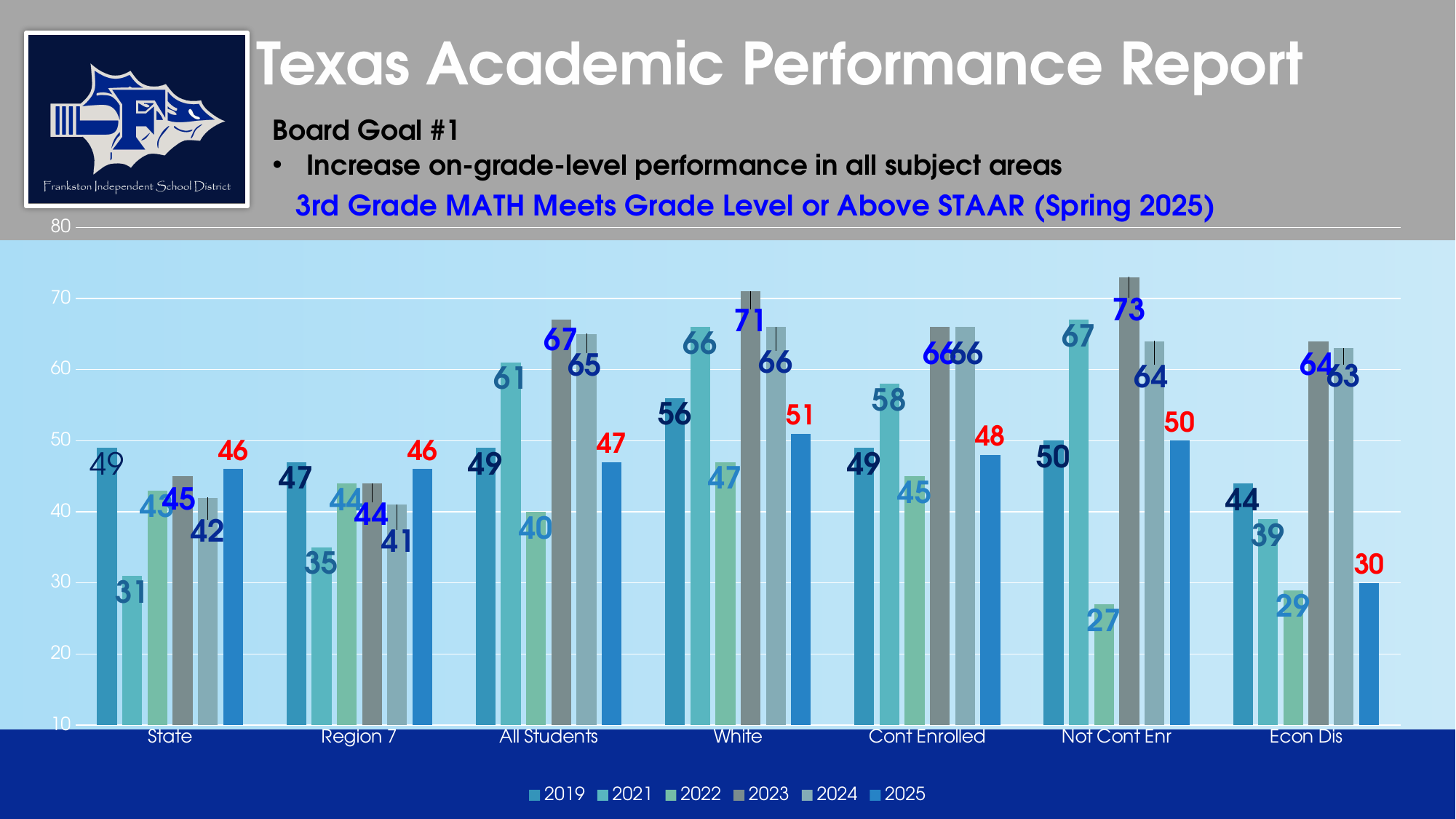

# Texas Academic Performance Report
Board Goal #1
Increase on-grade-level performance in all subject areas

### Chart: 3rd Grade MATH Meets Grade Level or Above STAAR (Spring 2025)

| Category | 2019 | 2021 | 2022 | 2023 | 2024 | 2025 |
|---|---|---|---|---|---|---|
| State | 49.0 | 31.0 | 43.0 | 45.0 | 42.0 | 46.0 |
| Region 7 | 47.0 | 35.0 | 44.0 | 44.0 | 41.0 | 46.0 |
| All Students | 49.0 | 61.0 | 40.0 | 67.0 | 65.0 | 47.0 |
| White | 56.0 | 66.0 | 47.0 | 71.0 | 66.0 | 51.0 |
| Cont Enrolled | 49.0 | 58.0 | 45.0 | 66.0 | 66.0 | 48.0 |
| Not Cont Enr | 50.0 | 67.0 | 27.0 | 73.0 | 64.0 | 50.0 |
| Econ Dis | 44.0 | 39.0 | 29.0 | 64.0 | 63.0 | 30.0 |